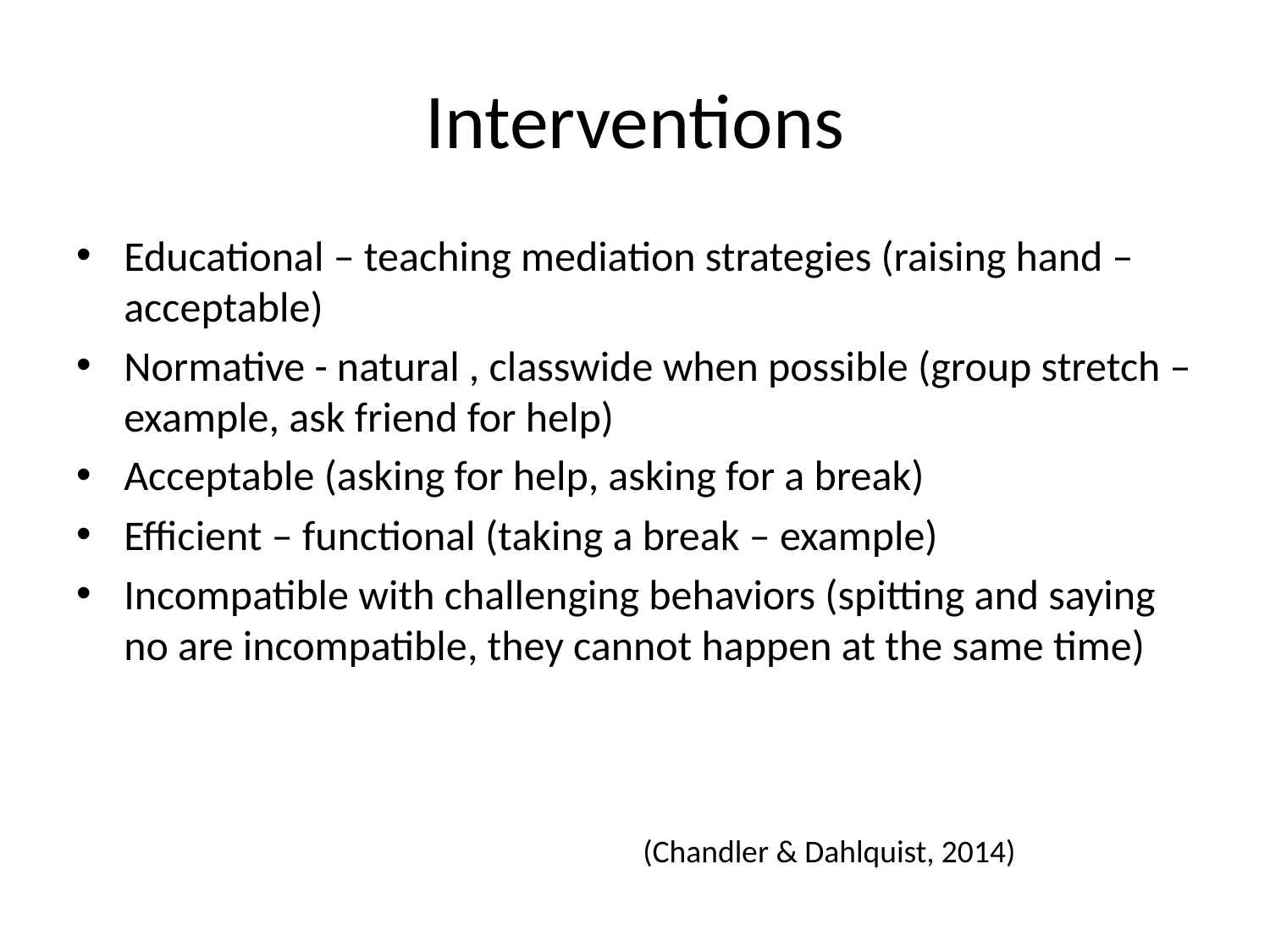

# Interventions
Educational – teaching mediation strategies (raising hand – acceptable)
Normative - natural , classwide when possible (group stretch – example, ask friend for help)
Acceptable (asking for help, asking for a break)
Efficient – functional (taking a break – example)
Incompatible with challenging behaviors (spitting and saying no are incompatible, they cannot happen at the same time)

(Chandler & Dahlquist, 2014)